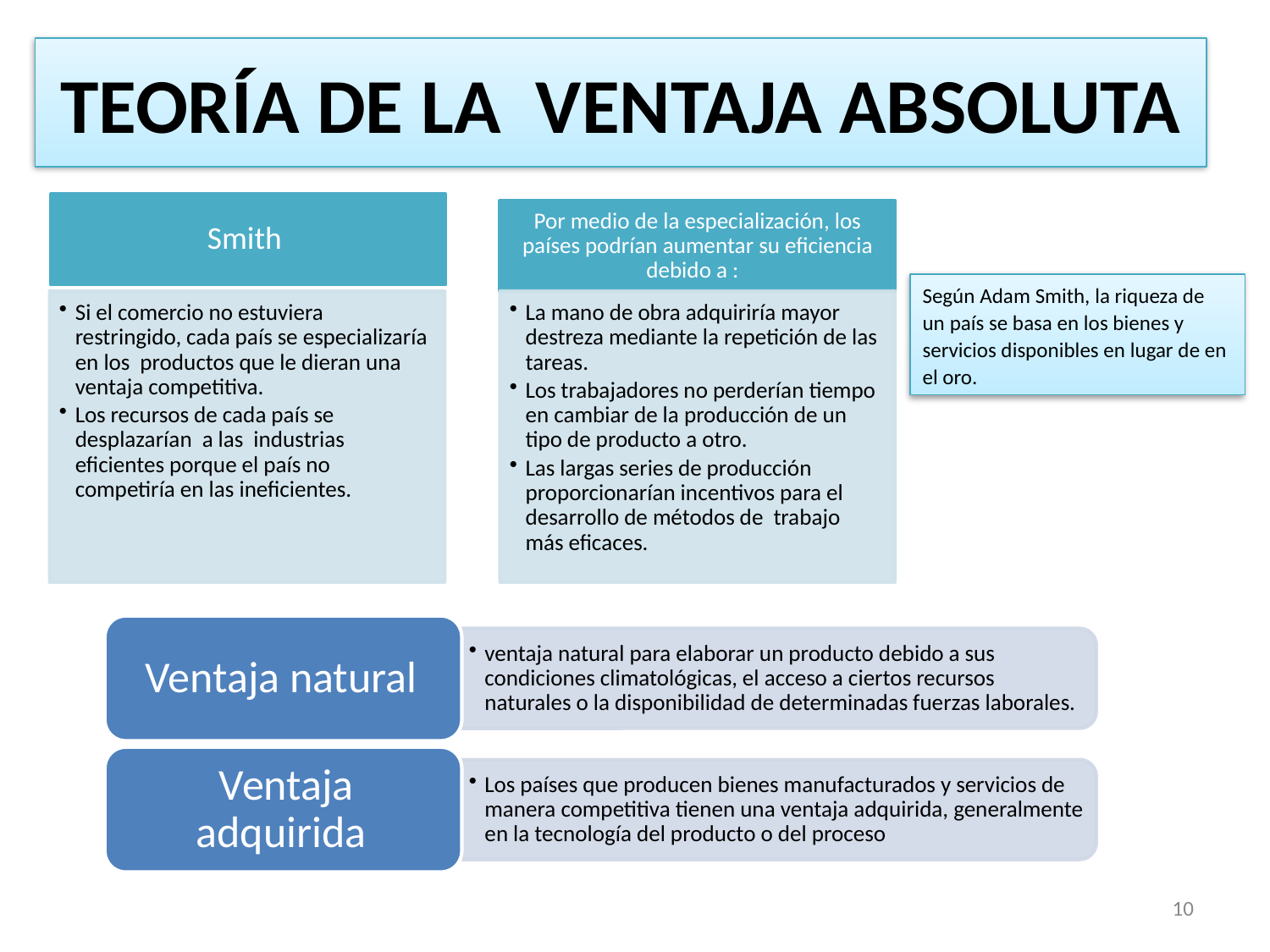

# TEORÍA DE LA  VENTAJA ABSOLUTA
Smith
Si el comercio no estuviera restringido, cada país se especializaría en los  productos que le dieran una ventaja competitiva.
Los recursos de cada país se desplazarían  a las  industrias eficientes porque el país no competiría en las ineficientes.
Por medio de la especialización, los países podrían aumentar su eficiencia debido a :
La mano de obra adquiriría mayor destreza mediante la repetición de las tareas.
Los trabajadores no perderían tiempo en cambiar de la producción de un tipo de producto a otro.
Las largas series de producción proporcionarían incentivos para el desarrollo de métodos de  trabajo más eficaces.
Según Adam Smith, la riqueza de un país se basa en los bienes y servicios disponibles en lugar de en el oro.
ventaja natural para elaborar un producto debido a sus condiciones climatológicas, el acceso a ciertos recursos naturales o la disponibilidad de determinadas fuerzas laborales.
Ventaja natural
Los países que producen bienes manufacturados y servicios de manera competitiva tienen una ventaja adquirida, generalmente en la tecnología del producto o del proceso
Ventaja adquirida
10